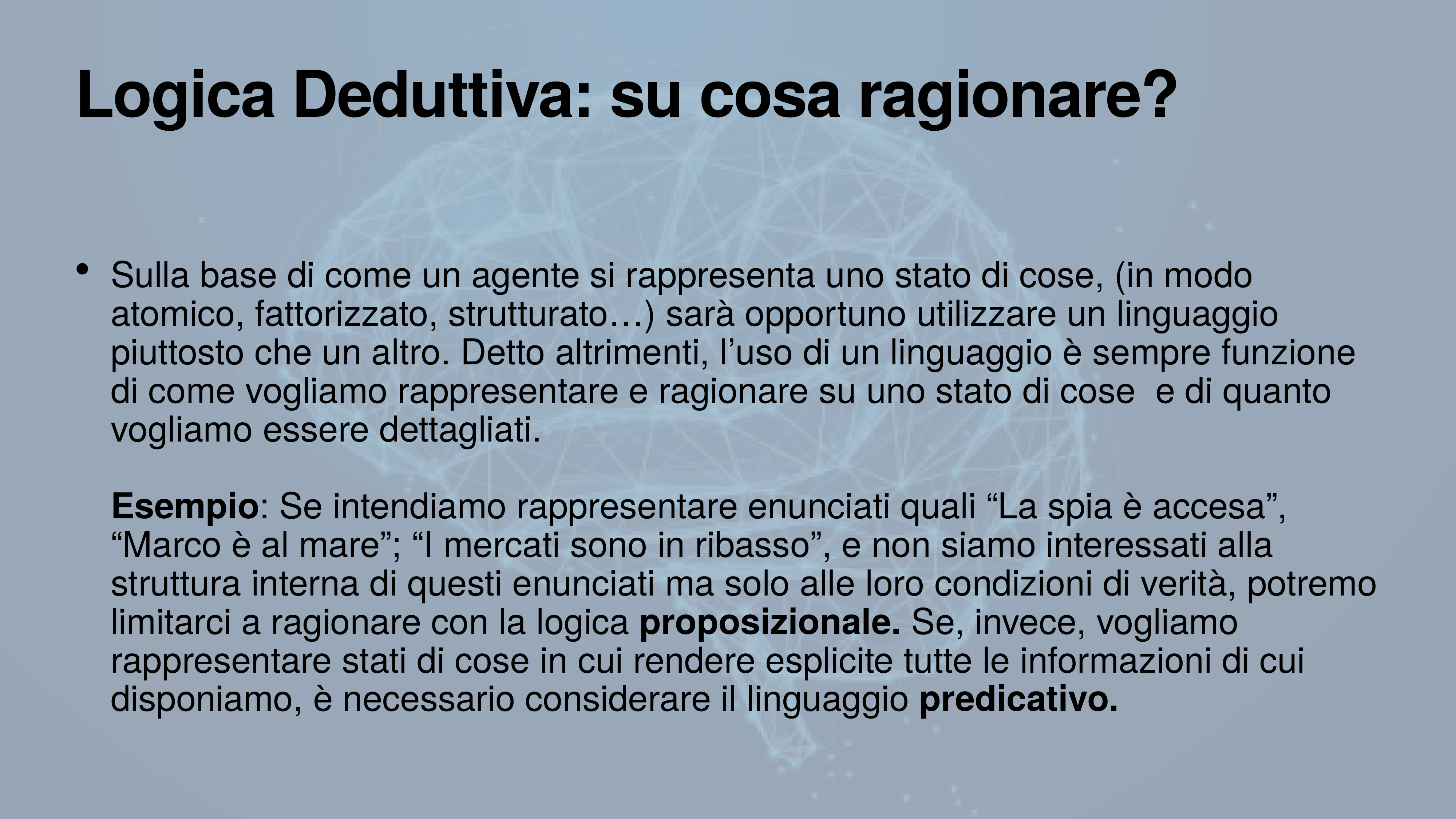

# Logica Deduttiva: su cosa ragionare?
Sulla base di come un agente si rappresenta uno stato di cose, (in modo atomico, fattorizzato, strutturato…) sarà opportuno utilizzare un linguaggio piuttosto che un altro. Detto altrimenti, l’uso di un linguaggio è sempre funzione di come vogliamo rappresentare e ragionare su uno stato di cose  e di quanto vogliamo essere dettagliati.
Esempio: Se intendiamo rappresentare enunciati quali “La spia è accesa”, “Marco è al mare”; “I mercati sono in ribasso”, e non siamo interessati alla struttura interna di questi enunciati ma solo alle loro condizioni di verità, potremo limitarci a ragionare con la logica proposizionale. Se, invece, vogliamo rappresentare stati di cose in cui rendere esplicite tutte le informazioni di cui disponiamo, è necessario considerare il linguaggio predicativo.